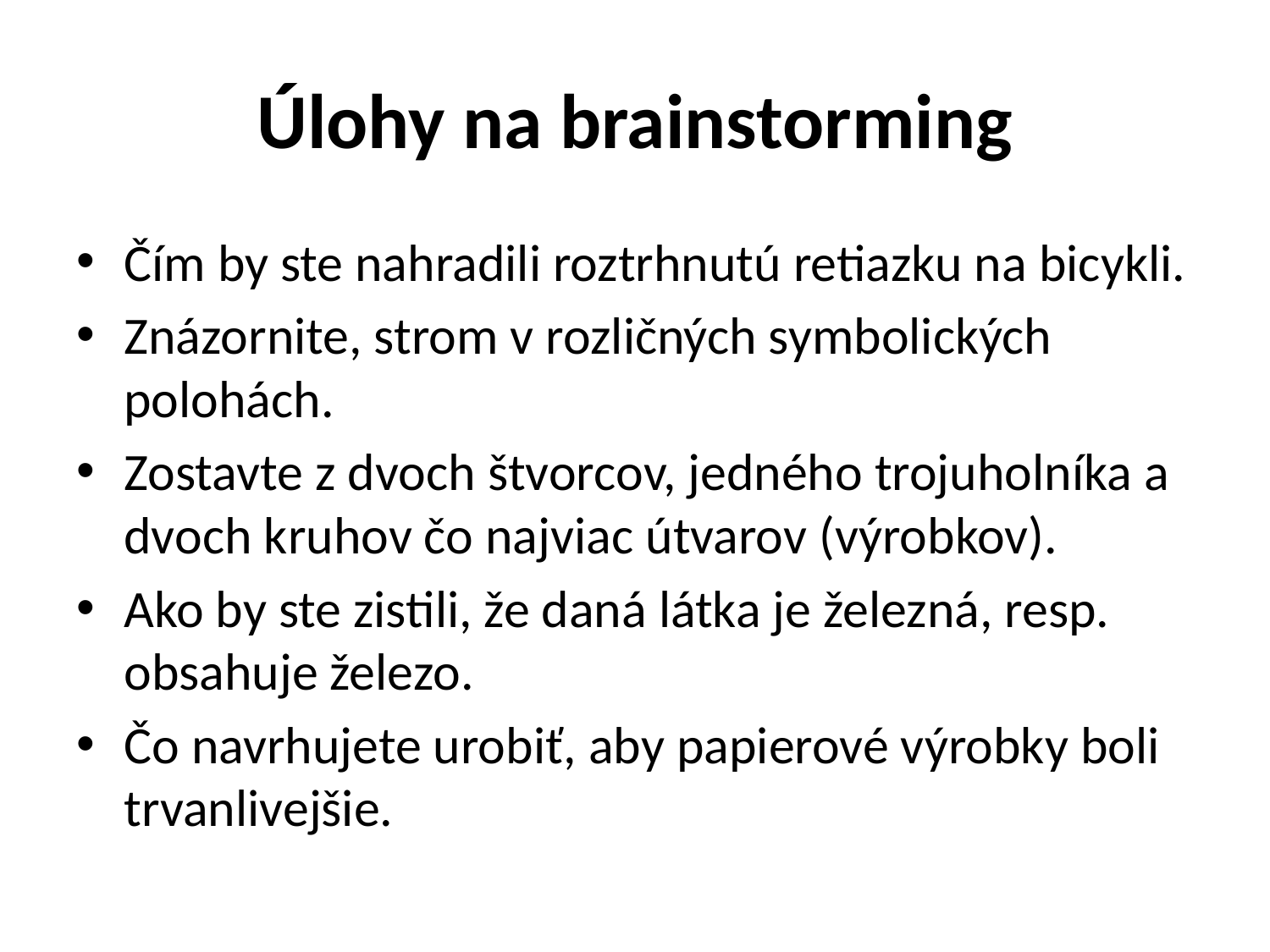

# Úlohy na brainstorming
Čím by ste nahradili roztrhnutú retiazku na bicykli.
Znázornite, strom v rozličných symbolických polohách.
Zostavte z dvoch štvorcov, jedného trojuholníka a dvoch kruhov čo najviac útvarov (výrobkov).
Ako by ste zistili, že daná látka je železná, resp. obsahuje železo.
Čo navrhujete urobiť, aby papierové výrobky boli trvanlivejšie.